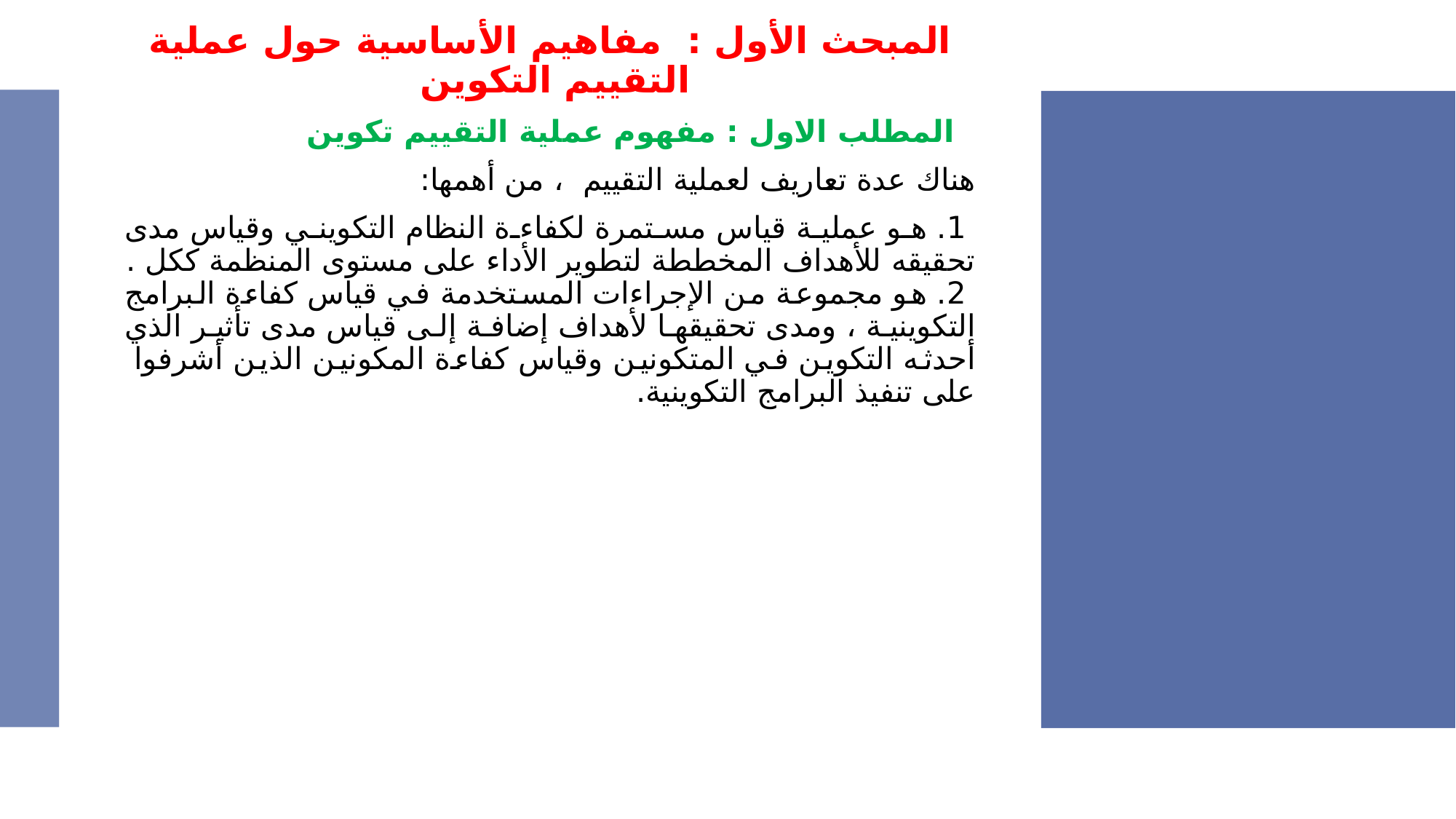

المبحث الأول :  مفاهيم الأساسية حول عملية التقييم التكوين
  المطلب الاول : مفهوم عملية التقييم تكوين
هناك عدة تعاريف لعملية التقييم  ، من أهمها:
 1. هو عملية قياس مستمرة لكفاءة النظام التكويني وقياس مدى تحقيقه للأهداف المخططة لتطوير الأداء على مستوى المنظمة ككل .
 2. هو مجموعة من الإجراءات المستخدمة في قياس كفاءة البرامج التكوينية ، ومدى تحقيقها لأهداف إضافة إلى قياس مدى تأثير الذي أحدثه التكوين في المتكونين وقياس كفاءة المكونين الذين أشرفوا  على تنفيذ البرامج التكوينية.